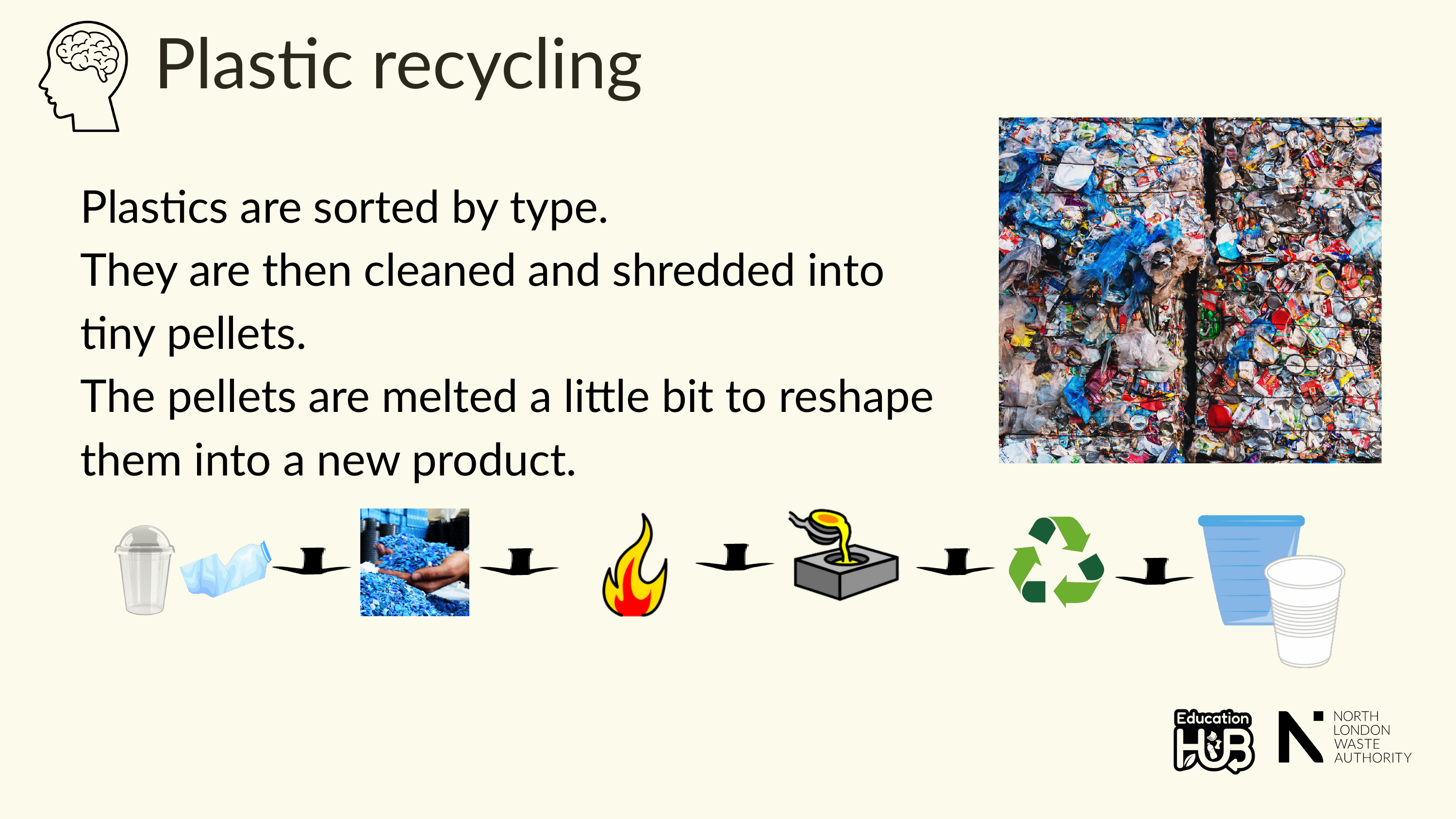

Plastic recycling

Plastics are sorted by type.
They are then cleaned and shredded into tiny pellets.
The pellets are melted a little bit to reshape them into a new product.